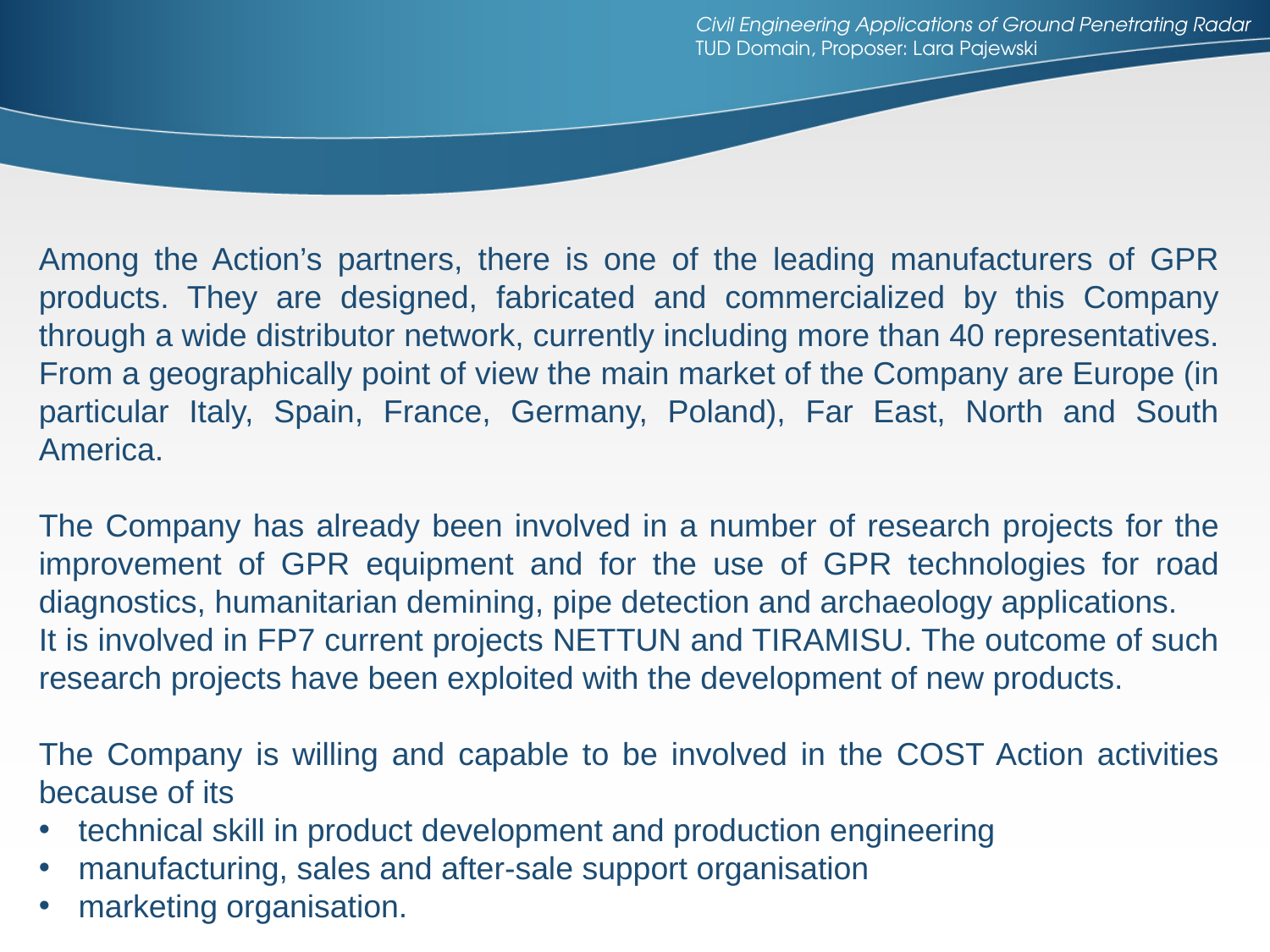

Civil Engineering Applications of Ground Penetrating Radar TUD Domain, Proposer: Lara Pajewski
Among the Action’s partners, there is one of the leading manufacturers of GPR products. They are designed, fabricated and commercialized by this Company through a wide distributor network, currently including more than 40 representatives. From a geographically point of view the main market of the Company are Europe (in particular Italy, Spain, France, Germany, Poland), Far East, North and South America.

The Company has already been involved in a number of research projects for the improvement of GPR equipment and for the use of GPR technologies for road diagnostics, humanitarian demining, pipe detection and archaeology applications.
It is involved in FP7 current projects NETTUN and TIRAMISU. The outcome of such research projects have been exploited with the development of new products.

The Company is willing and capable to be involved in the COST Action activities because of its
technical skill in product development and production engineering
manufacturing, sales and after-sale support organisation
marketing organisation.